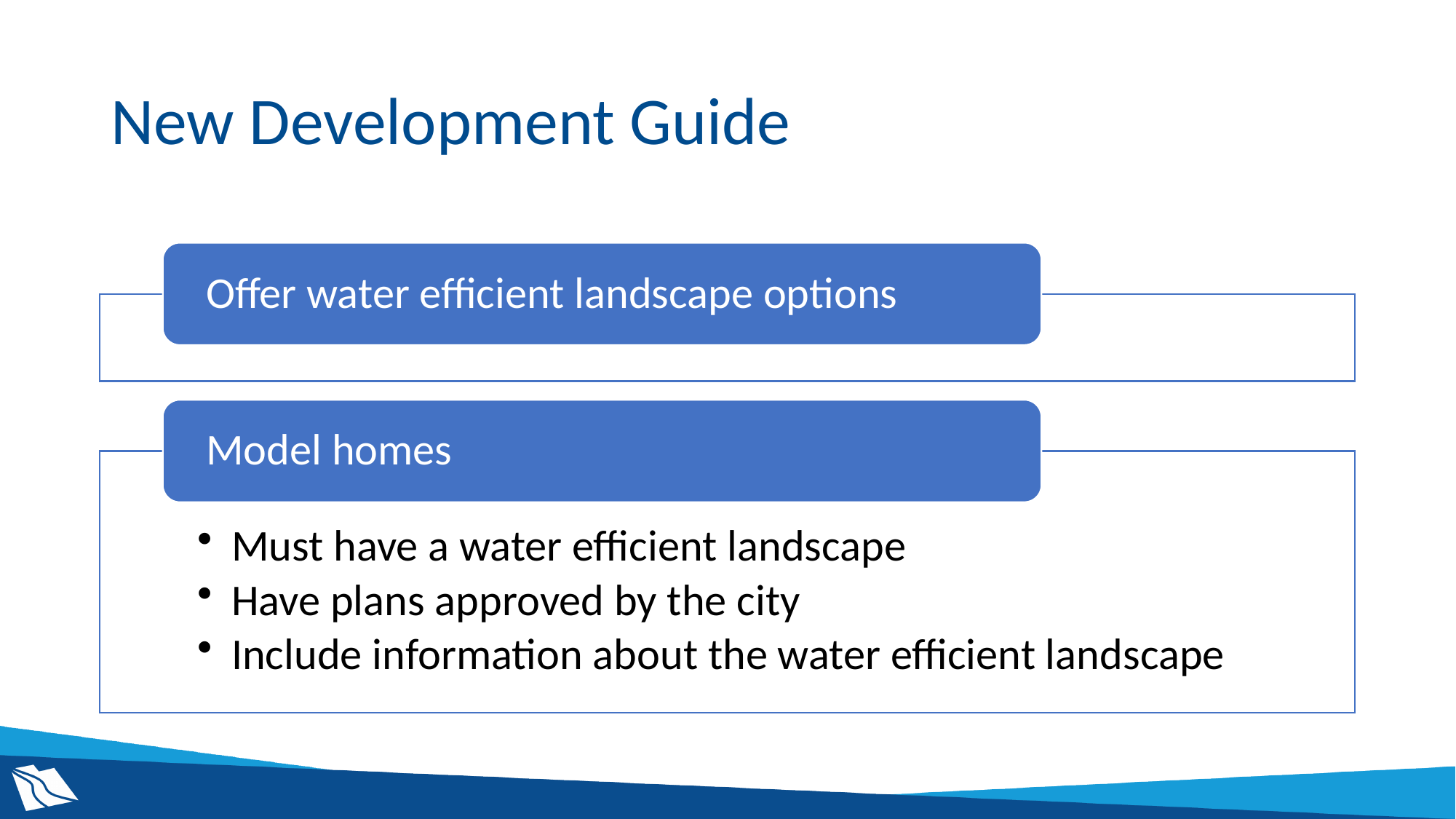

# New Development Guide
Offer water efficient landscape options
Must have a water efficient landscape
Have plans approved by the city
Include information about the water efficient landscape
Model homes